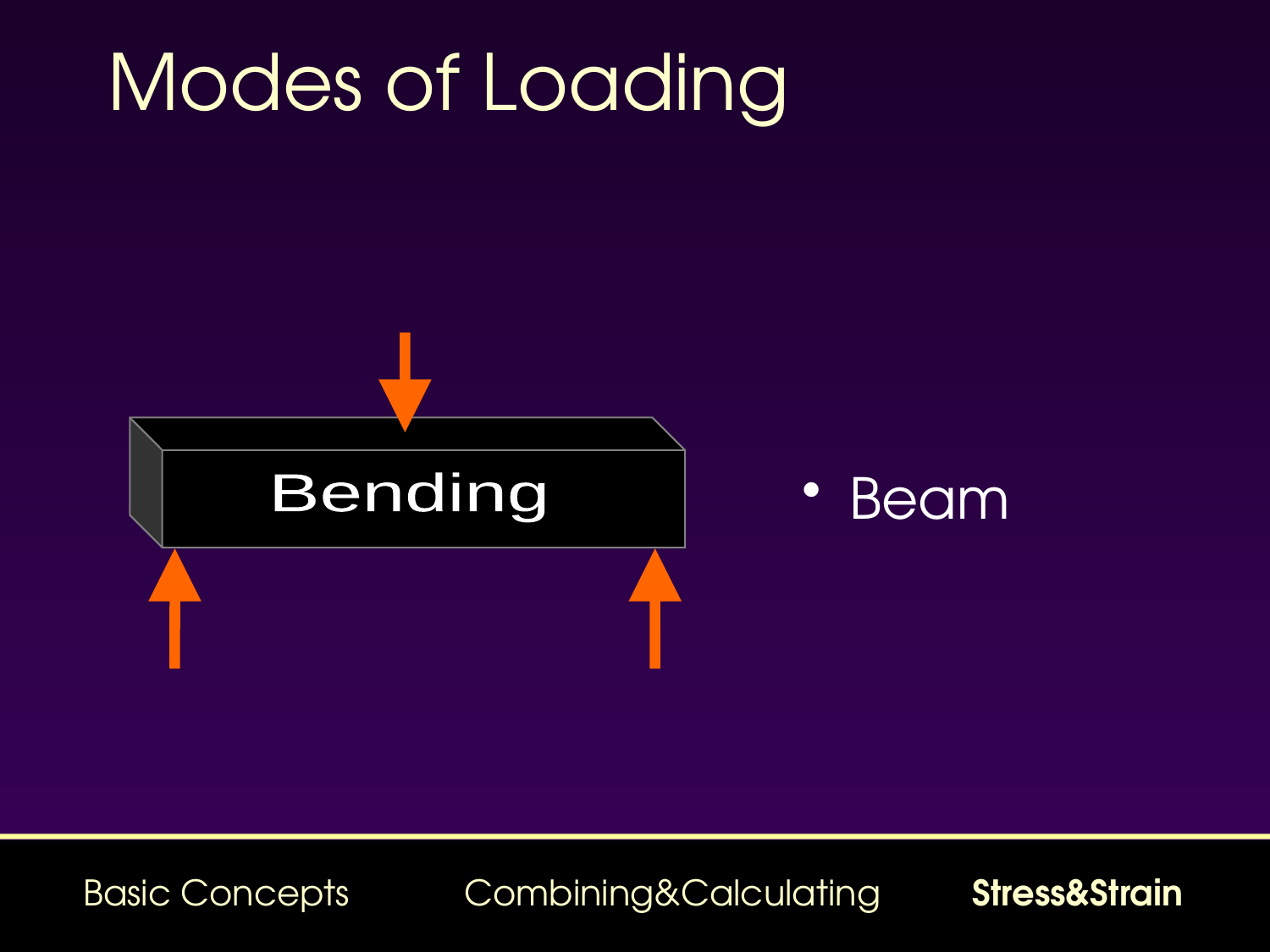

# Modes of Loading

Beam
Bending

Basic Concepts	Combining&Calculating	Stress&Strain
31